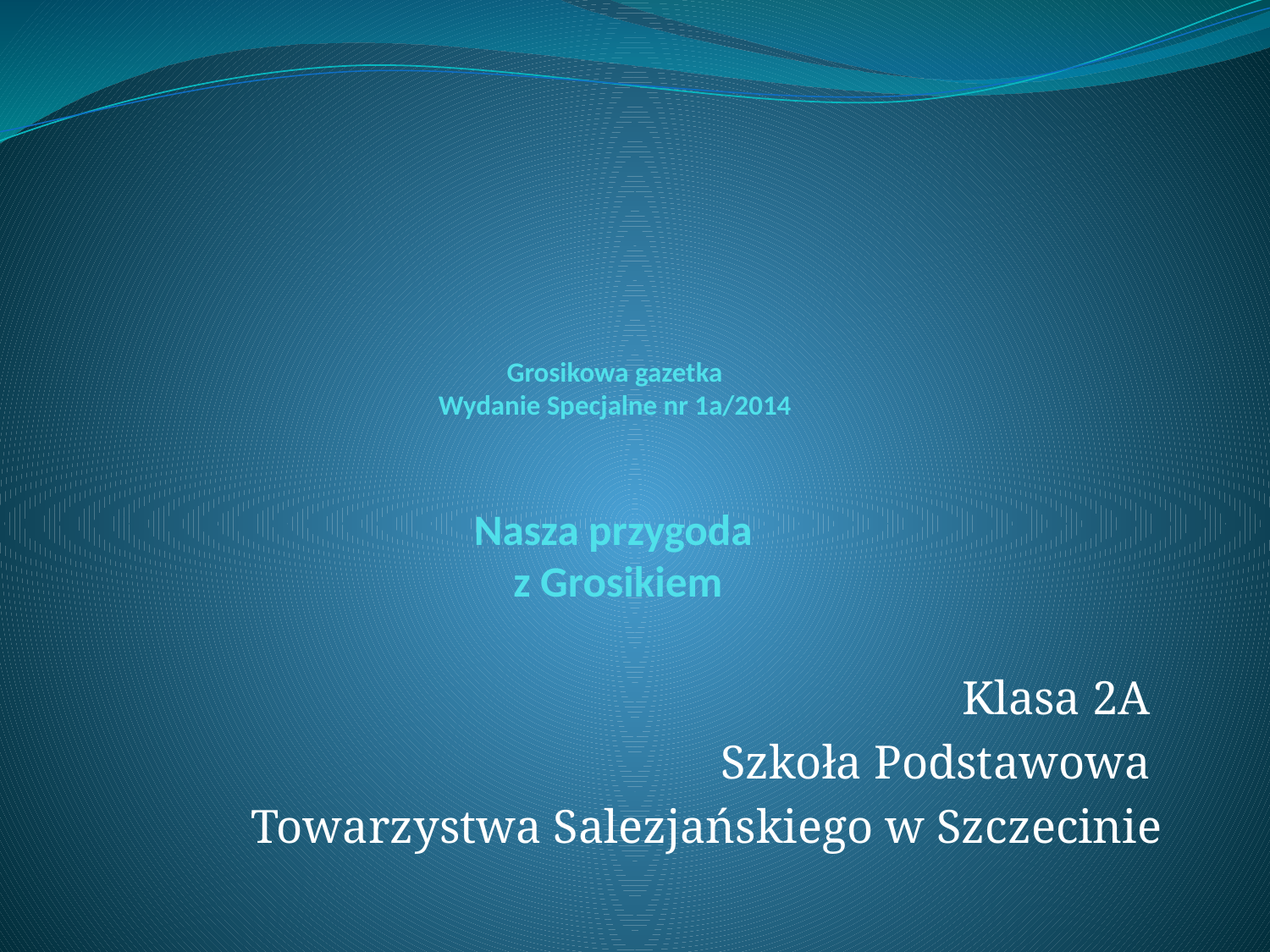

# Grosikowa gazetka Wydanie Specjalne nr 1a/2014  Nasza przygoda z Grosikiem
Klasa 2A
Szkoła Podstawowa
Towarzystwa Salezjańskiego w Szczecinie